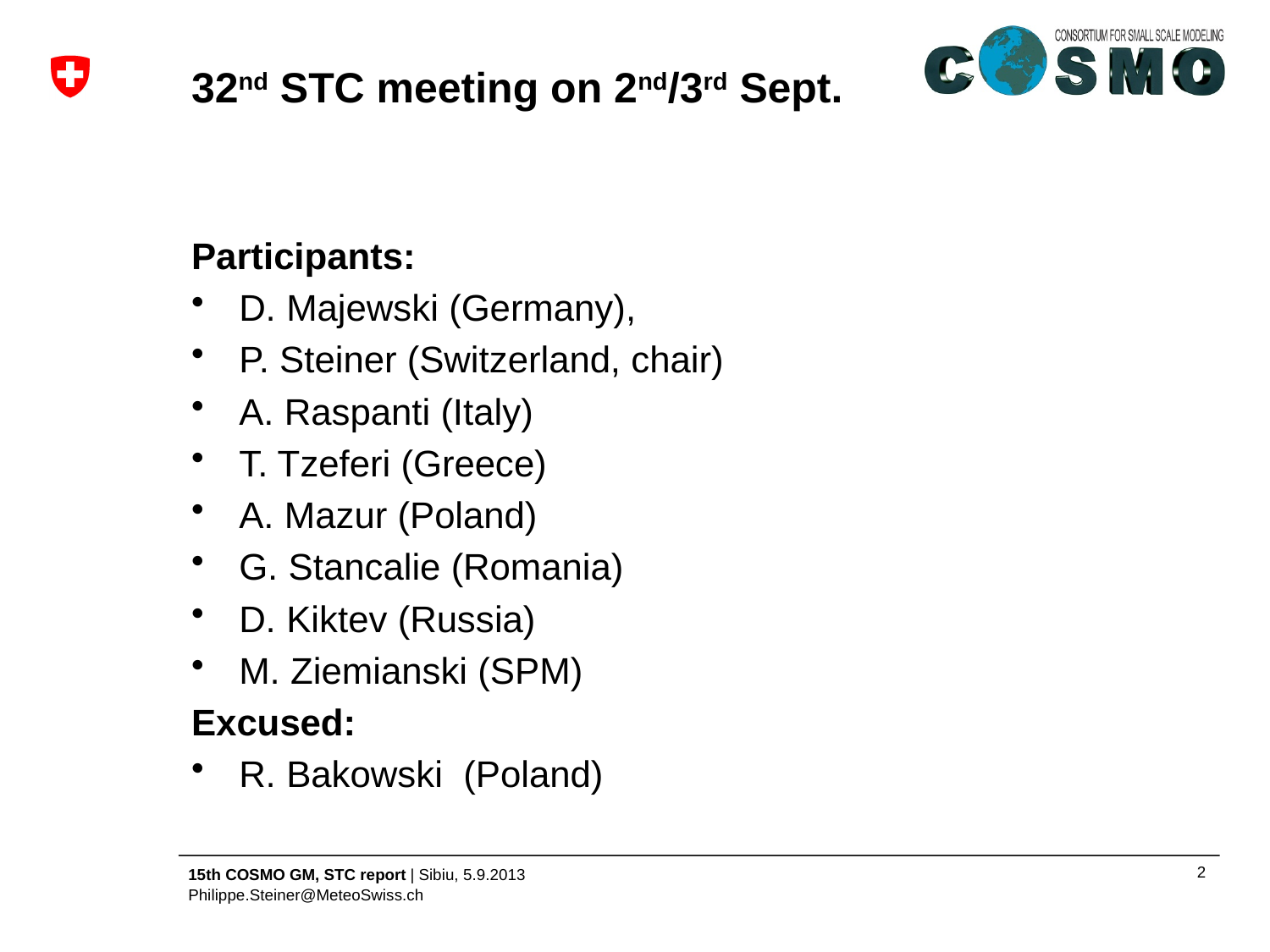

# 32nd STC meeting on 2nd/3rd Sept.
Participants:
D. Majewski (Germany),
P. Steiner (Switzerland, chair)
A. Raspanti (Italy)
T. Tzeferi (Greece)
A. Mazur (Poland)
G. Stancalie (Romania)
D. Kiktev (Russia)
M. Ziemianski (SPM)
Excused:
R. Bakowski  (Poland)